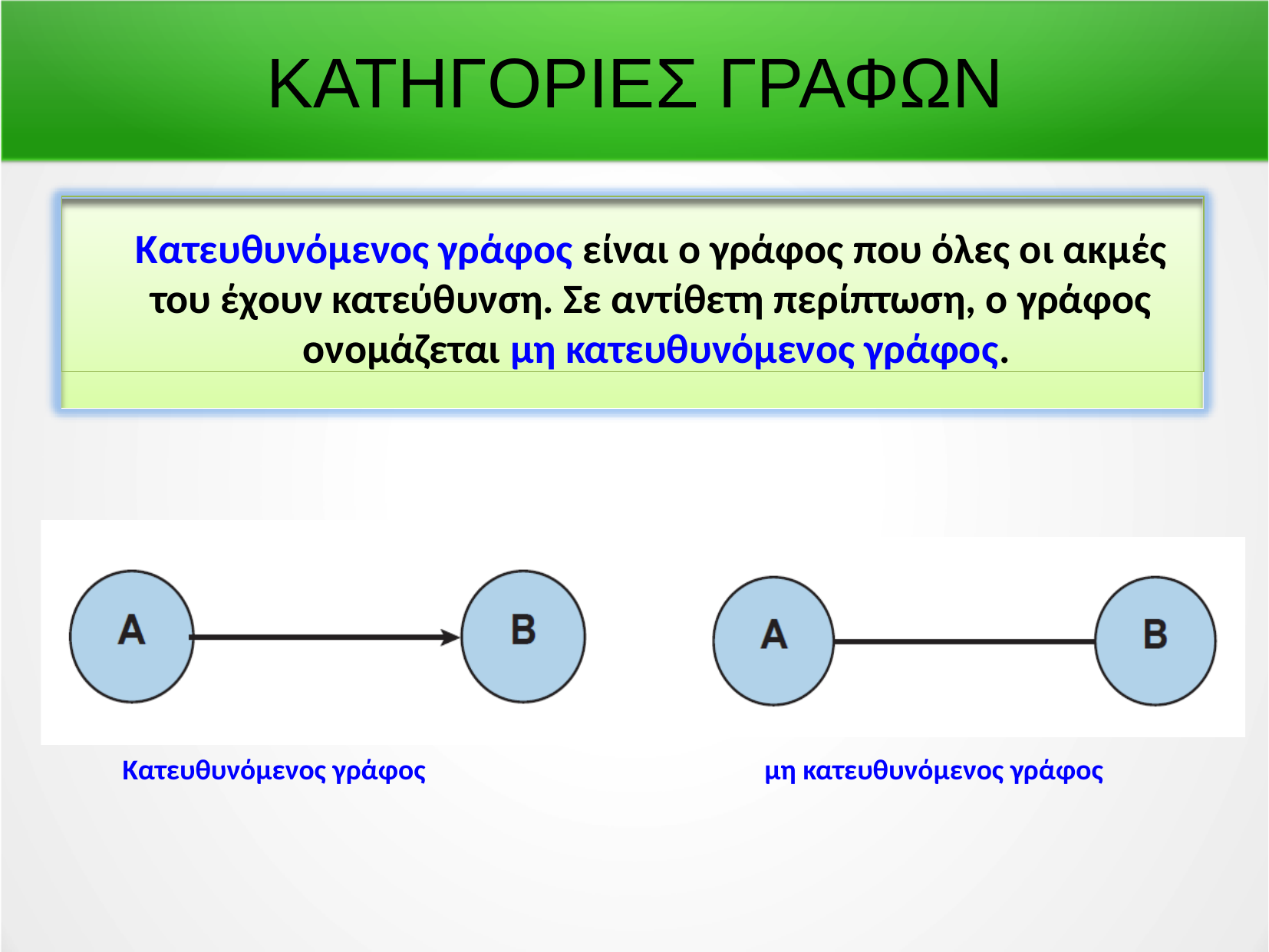

ΚΑΤΗΓΟΡΙΕΣ ΓΡΑΦΩΝ

Kατευθυνόμενος γράφος είναι ο γράφος που όλες οι ακμές  του έχουν κατεύθυνση. Σε αντίθετη περίπτωση, ο γράφος  ονομάζεται μη κατευθυνόμενος γράφος.

Kατευθυνόμενος γράφος
μη κατευθυνόμενος γράφος